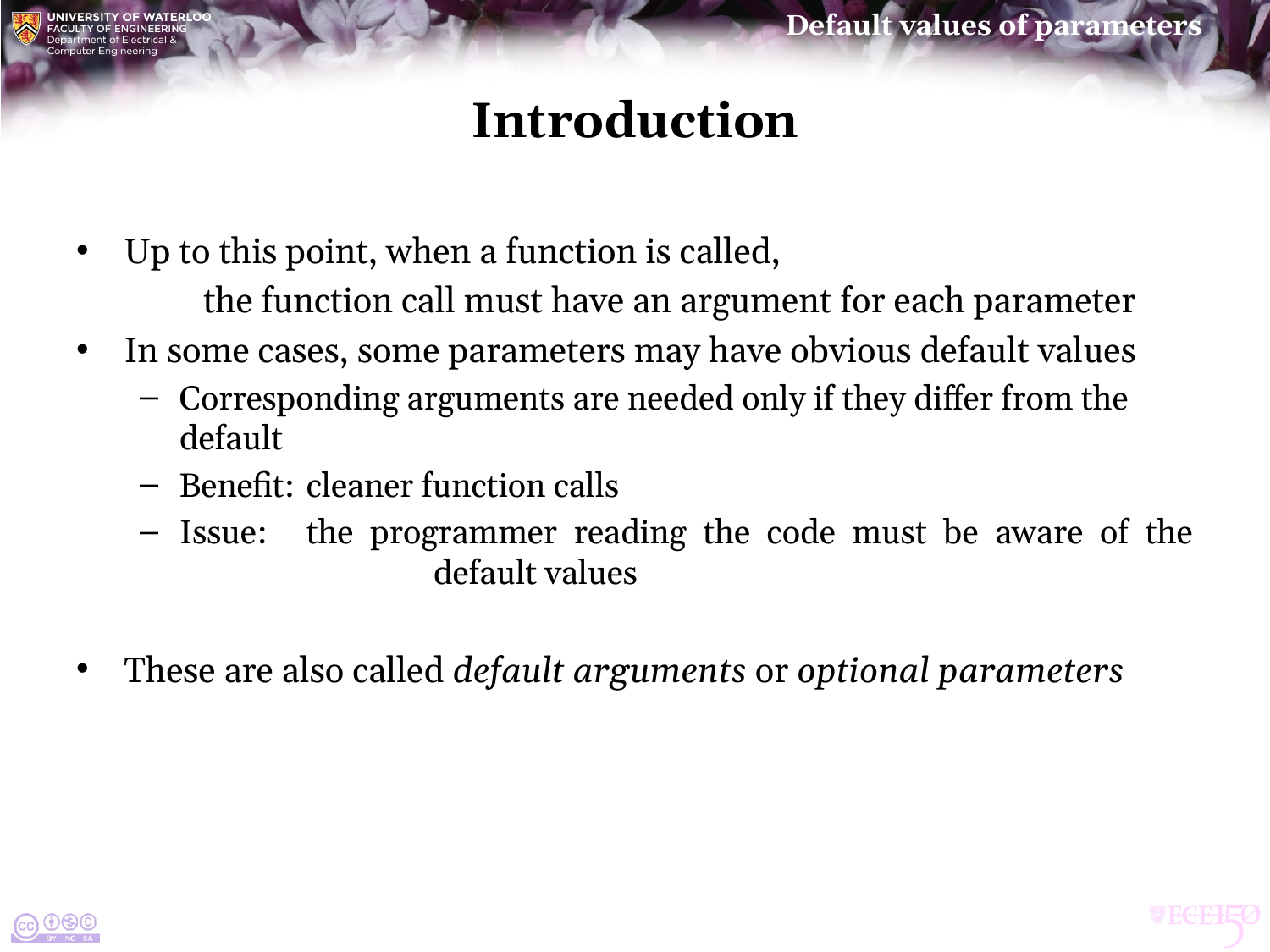

# Introduction
Up to this point, when a function is called,
	the function call must have an argument for each parameter
In some cases, some parameters may have obvious default values
Corresponding arguments are needed only if they differ from the default
Benefit:	cleaner function calls
Issue:	the programmer reading the code must be aware of the 		default values

These are also called default arguments or optional parameters